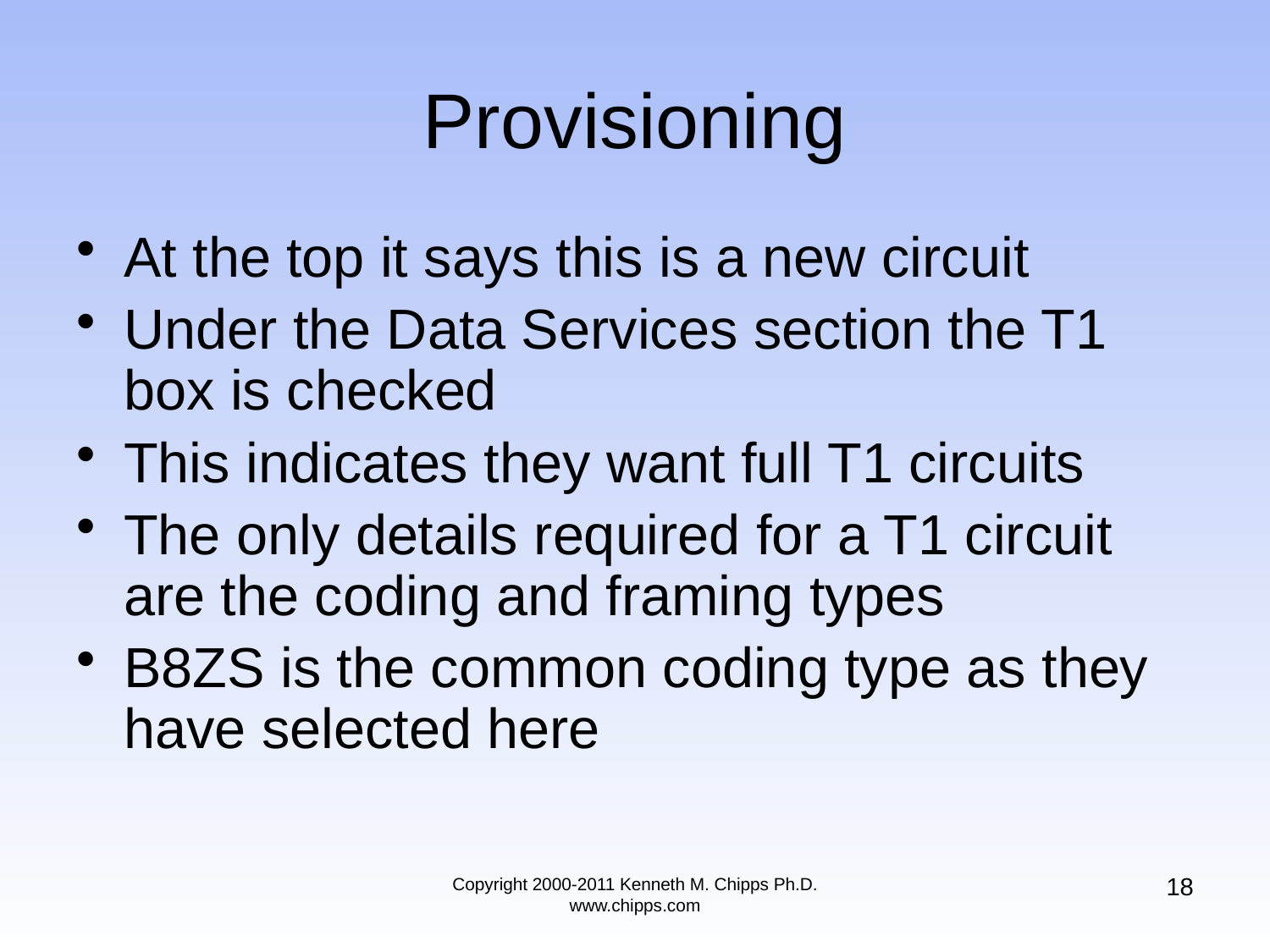

# Provisioning
At the top it says this is a new circuit
Under the Data Services section the T1 box is checked
This indicates they want full T1 circuits
The only details required for a T1 circuit are the coding and framing types
B8ZS is the common coding type as they have selected here
18
Copyright 2000-2011 Kenneth M. Chipps Ph.D. www.chipps.com